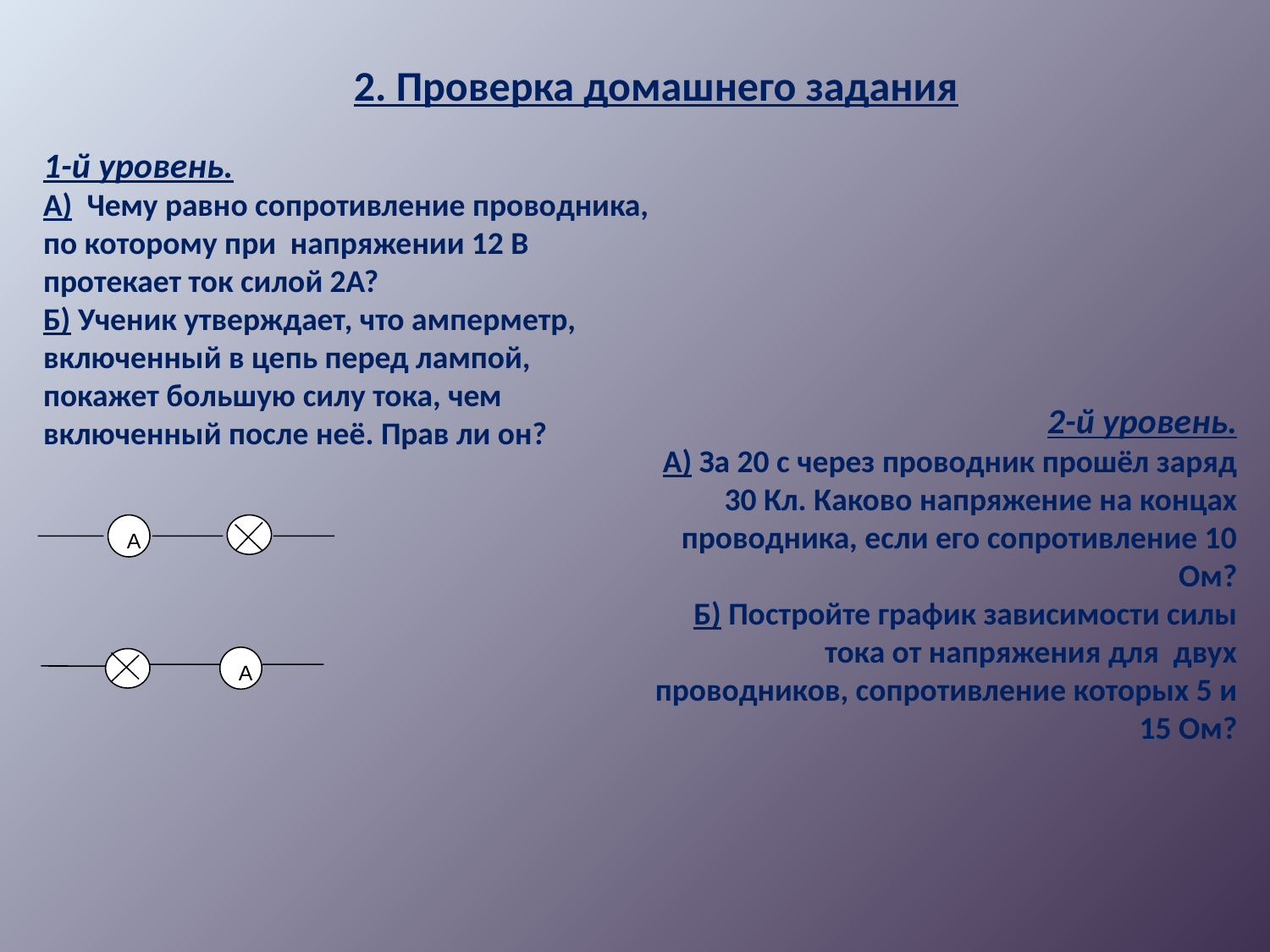

2. Проверка домашнего задания

1-й уровень.
А)  Чему равно сопротивление проводника, по которому при  напряжении 12 В протекает ток силой 2А?
Б) Ученик утверждает, что амперметр, включенный в цепь перед лампой, покажет большую силу тока, чем включенный после неё. Прав ли он?
2-й уровень.
А) За 20 с через проводник прошёл заряд 30 Кл. Каково напряжение на концах проводника, если его сопротивление 10 Ом?
Б) Постройте график зависимости силы тока от напряжения для  двух проводников, сопротивление которых 5 и 15 Ом?
А

А